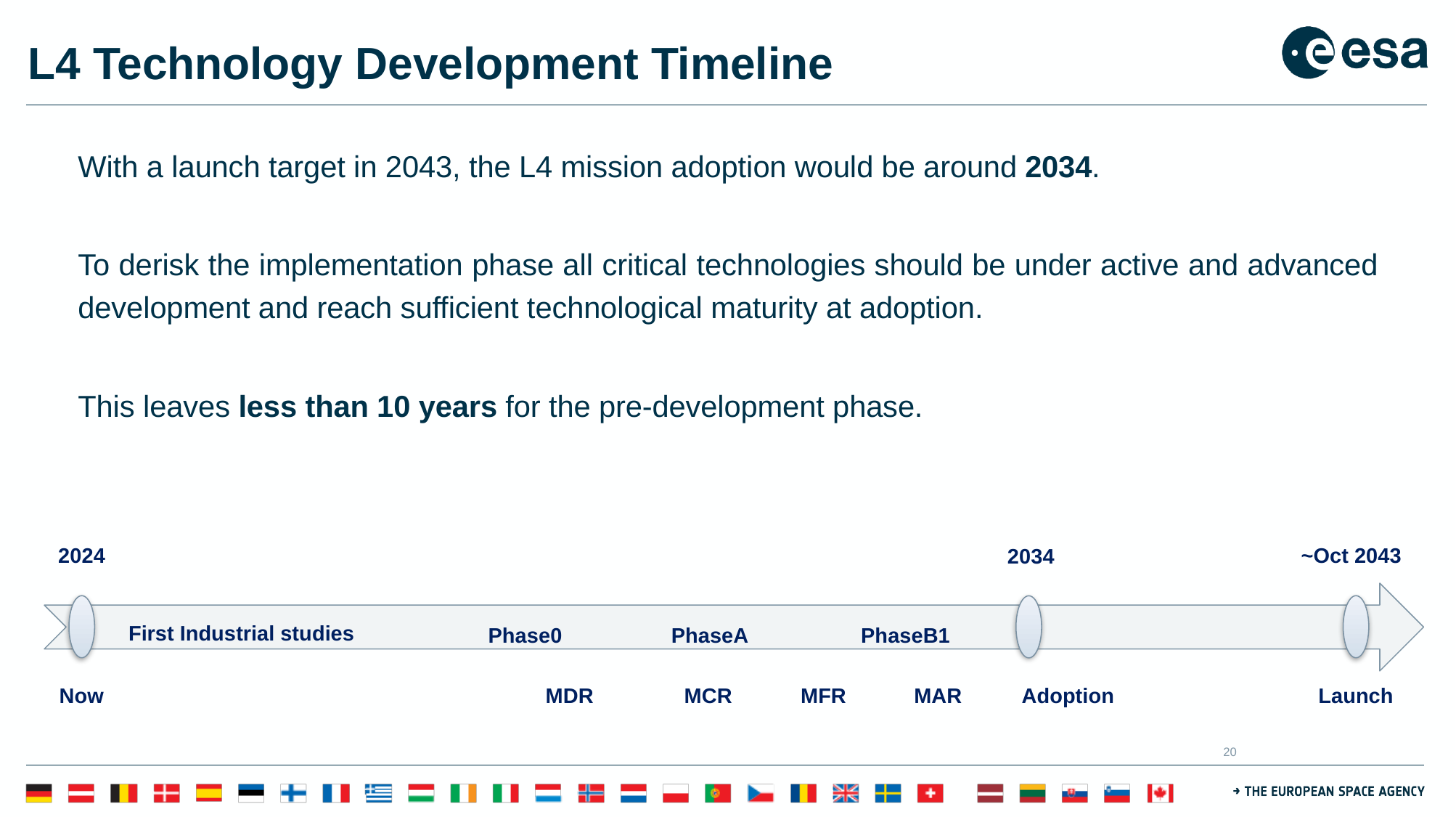

# L4 Technology Development Timeline
With a launch target in 2043, the L4 mission adoption would be around 2034.

To derisk the implementation phase all critical technologies should be under active and advanced development and reach sufficient technological maturity at adoption.

This leaves less than 10 years for the pre-development phase.

~Oct 2043
2024
2034

PhaseA
Phase0
PhaseB1
First Industrial studies

MDR
MAR
Adoption
Launch
MCR
MFR
Now